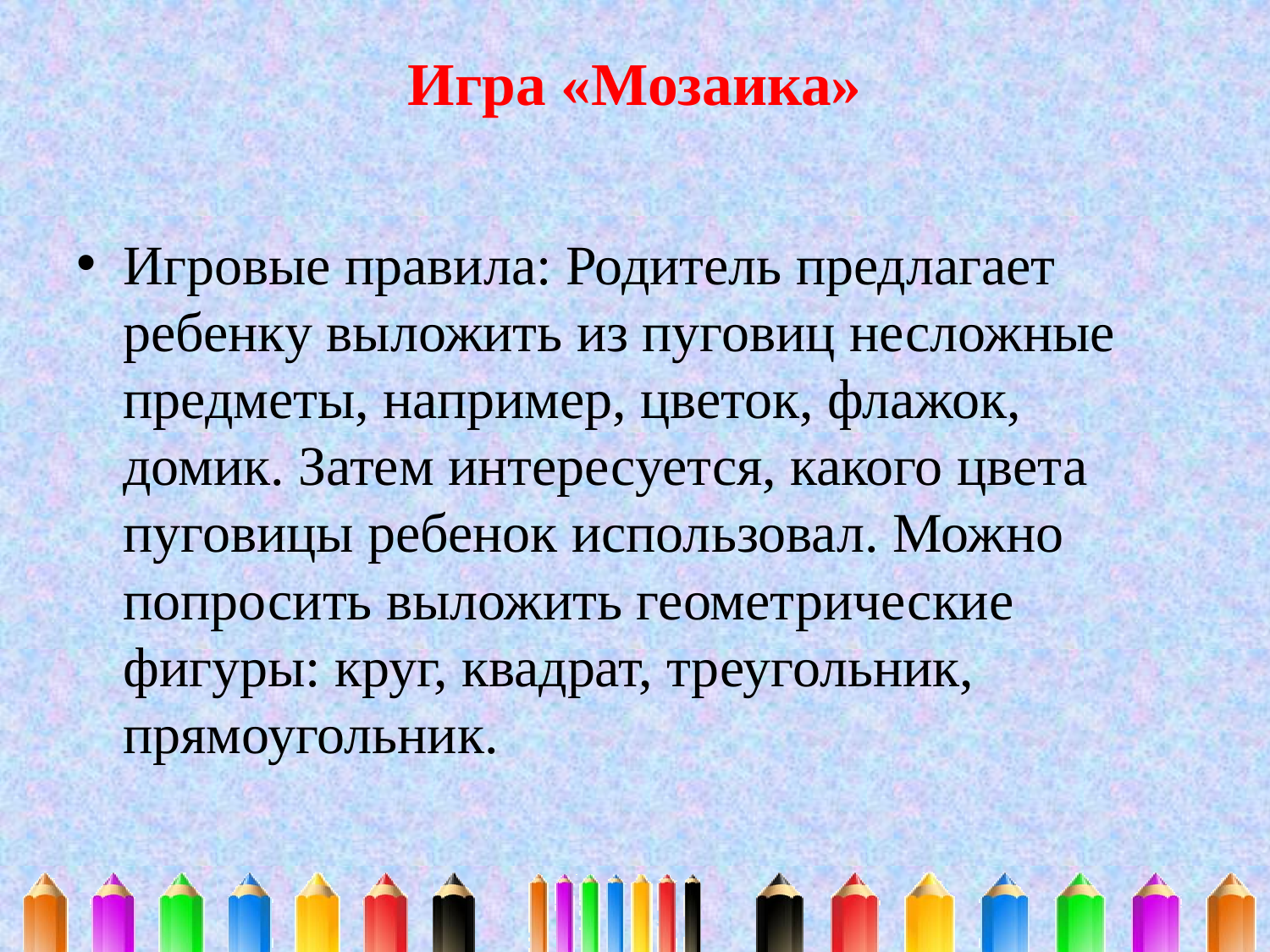

# Игра «Мозаика»
Игровые правила: Родитель предлагает ребенку выложить из пуговиц несложные предметы, например, цветок, флажок, домик. Затем интересуется, какого цвета пуговицы ребенок использовал. Можно попросить выложить геометрические фигуры: круг, квадрат, треугольник, прямоугольник.